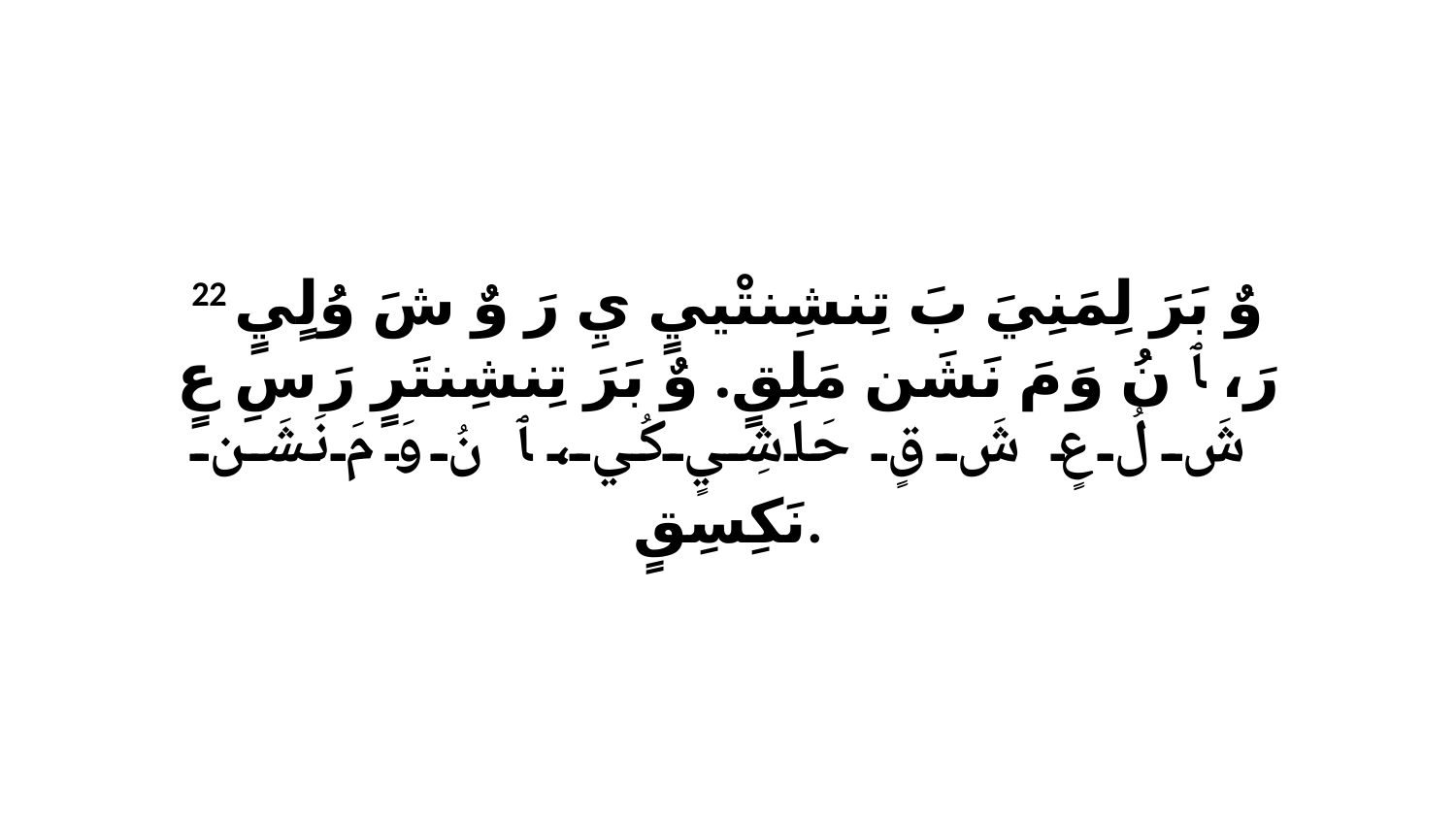

22 وٌ بَرَ لِمَنِيَ بَ تِنشِنتْييٍ يِ رَ وٌ شَ وُلٍيٍ رَ، ﭑ نُ وَ مَ نَشَن مَلِقٍ. وٌ بَرَ تِنشِنتَرٍ رَ سِ عٍ شَ لُ عٍ شَ قٍ حَاشِيٍ كُي، ﭑ نُ وَ مَ نَشَن نَكِسِقٍ.